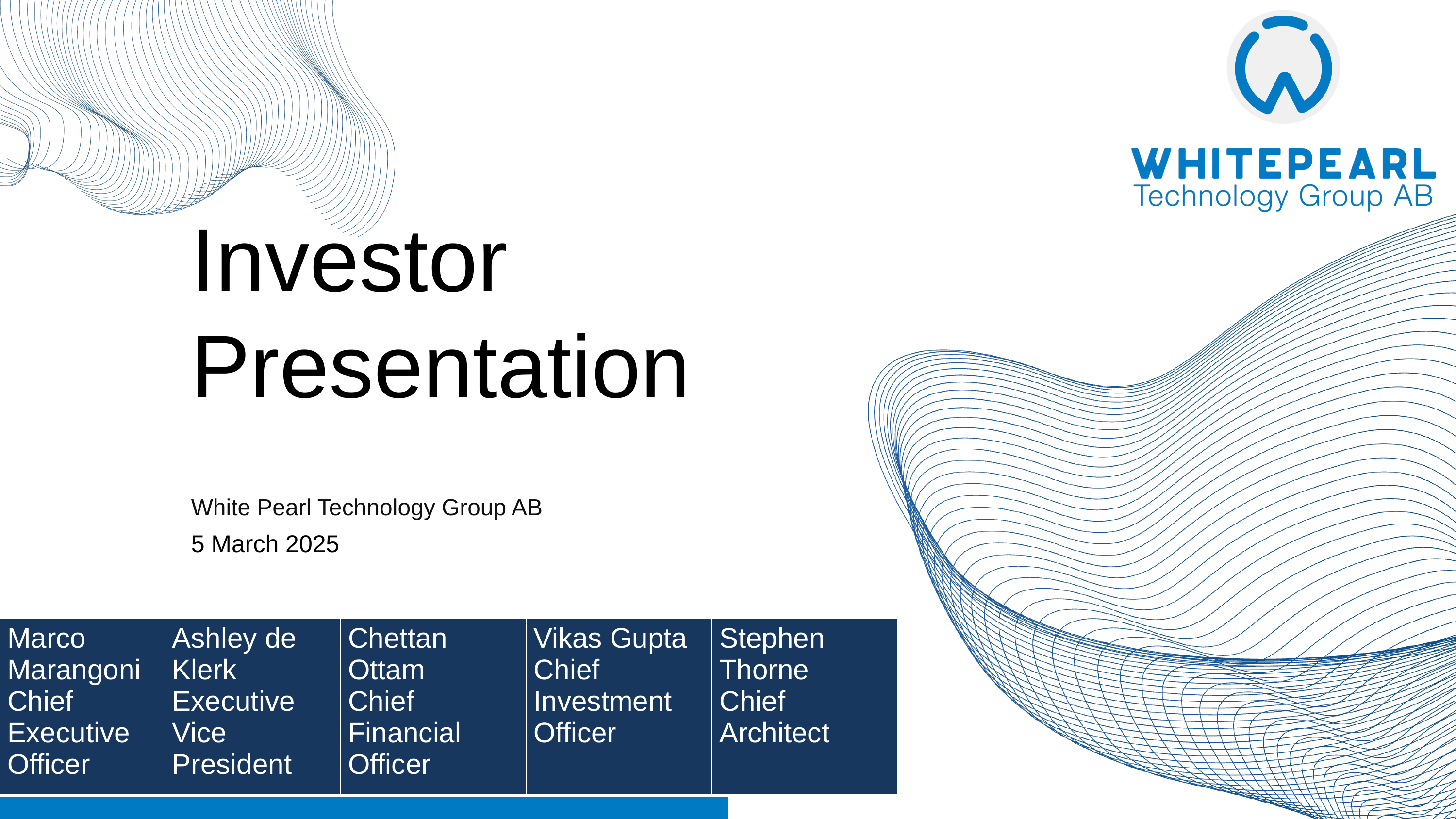

Investor Presentation
White Pearl Technology Group AB
5 March 2025
| Marco Marangoni Chief Executive Officer | Ashley de Klerk Executive Vice President | Chettan Ottam Chief Financial Officer | Vikas Gupta Chief Investment Officer | Stephen Thorne Chief Architect |
| --- | --- | --- | --- | --- |